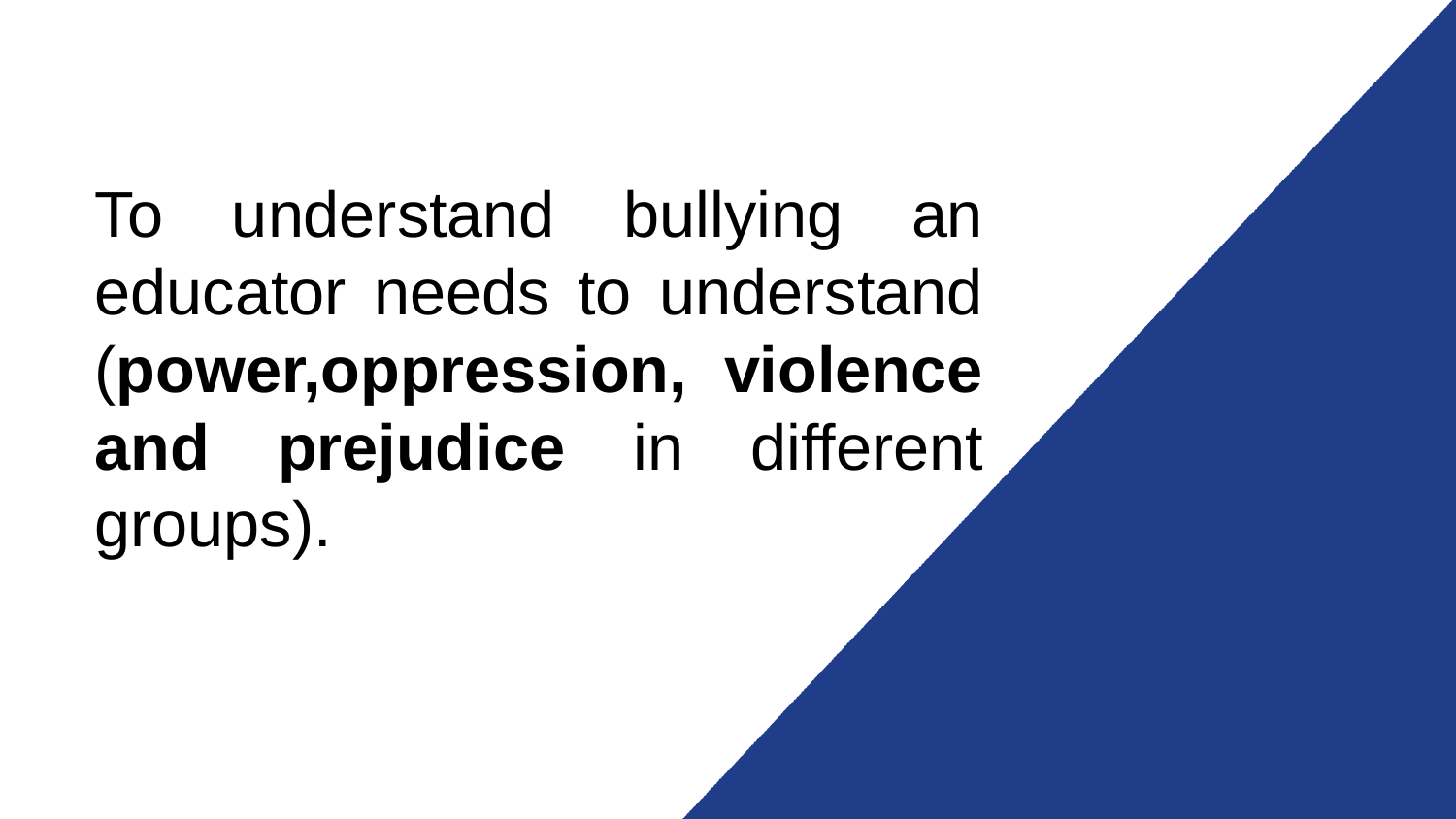

To understand bullying an educator needs to understand (power,oppression, violence and prejudice in different groups).